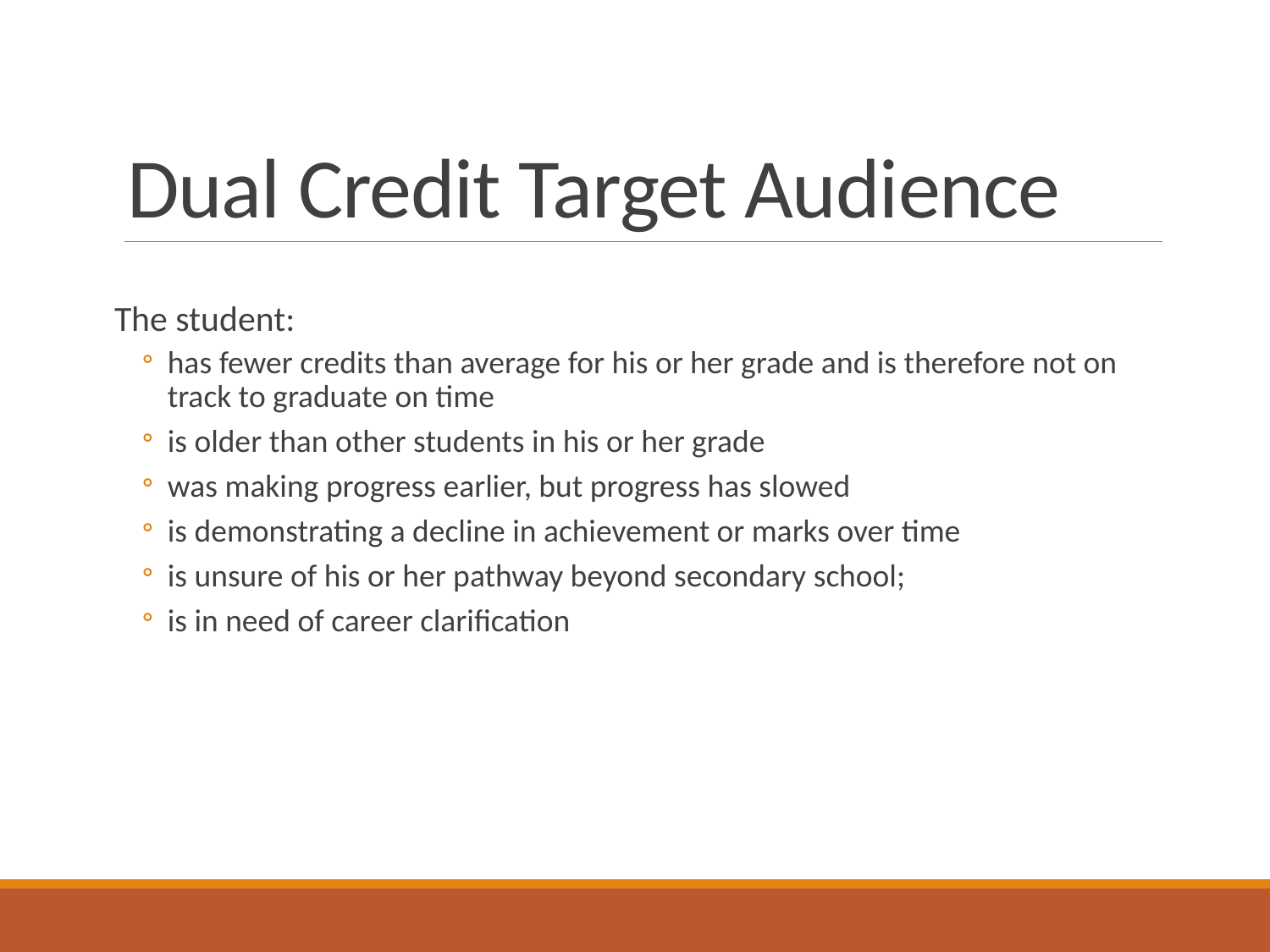

# Dual Credit Target Audience
The student:
has fewer credits than average for his or her grade and is therefore not on track to graduate on time
is older than other students in his or her grade
was making progress earlier, but progress has slowed
is demonstrating a decline in achievement or marks over time
is unsure of his or her pathway beyond secondary school;
is in need of career clarification